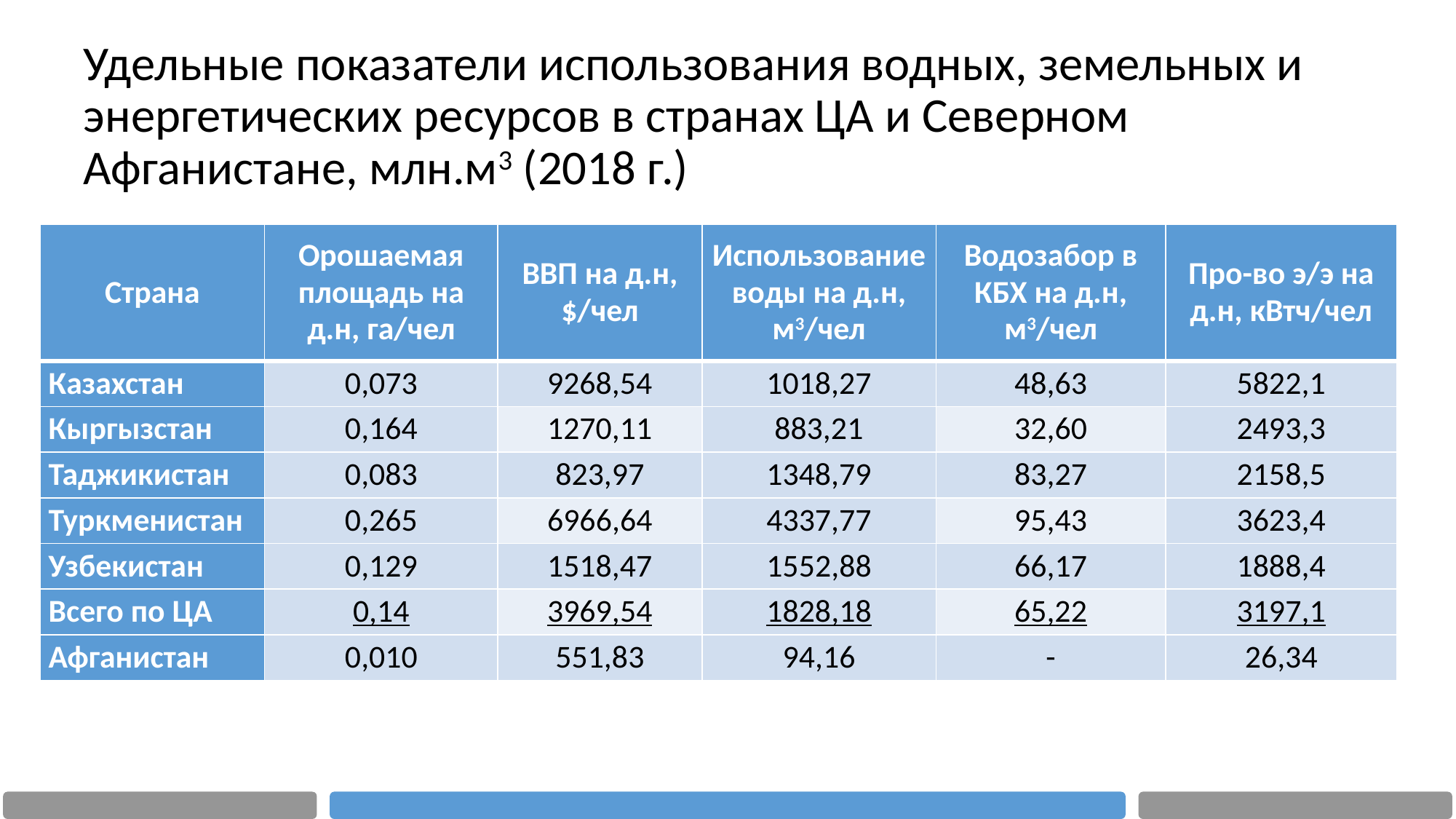

# Удельные показатели использования водных, земельных и энергетических ресурсов в странах ЦА и Северном Афганистане, млн.м3 (2018 г.)
| Страна | Орошаемая площадь на д.н, га/чел | ВВП на д.н, $/чел | Использование воды на д.н, м3/чел | Водозабор в КБХ на д.н, м3/чел | Про-во э/э на д.н, кВтч/чел |
| --- | --- | --- | --- | --- | --- |
| Казахстан | 0,073 | 9268,54 | 1018,27 | 48,63 | 5822,1 |
| Кыргызстан | 0,164 | 1270,11 | 883,21 | 32,60 | 2493,3 |
| Таджикистан | 0,083 | 823,97 | 1348,79 | 83,27 | 2158,5 |
| Туркменистан | 0,265 | 6966,64 | 4337,77 | 95,43 | 3623,4 |
| Узбекистан | 0,129 | 1518,47 | 1552,88 | 66,17 | 1888,4 |
| Всего по ЦА | 0,14 | 3969,54 | 1828,18 | 65,22 | 3197,1 |
| Афганистан | 0,010 | 551,83 | 94,16 | - | 26,34 |